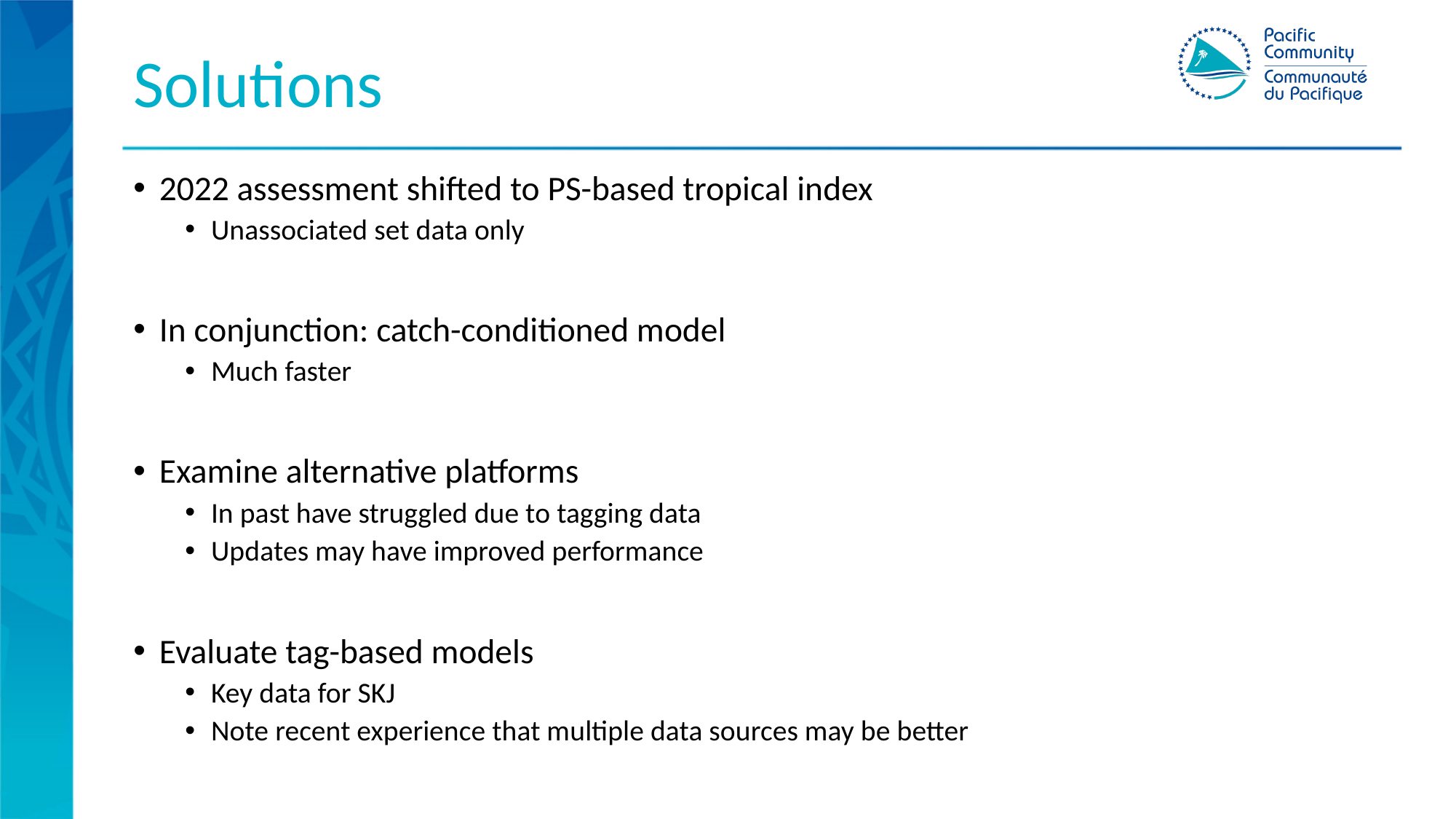

# Solutions
2022 assessment shifted to PS-based tropical index
Unassociated set data only

In conjunction: catch-conditioned model
Much faster

Examine alternative platforms
In past have struggled due to tagging data
Updates may have improved performance

Evaluate tag-based models
Key data for SKJ
Note recent experience that multiple data sources may be better